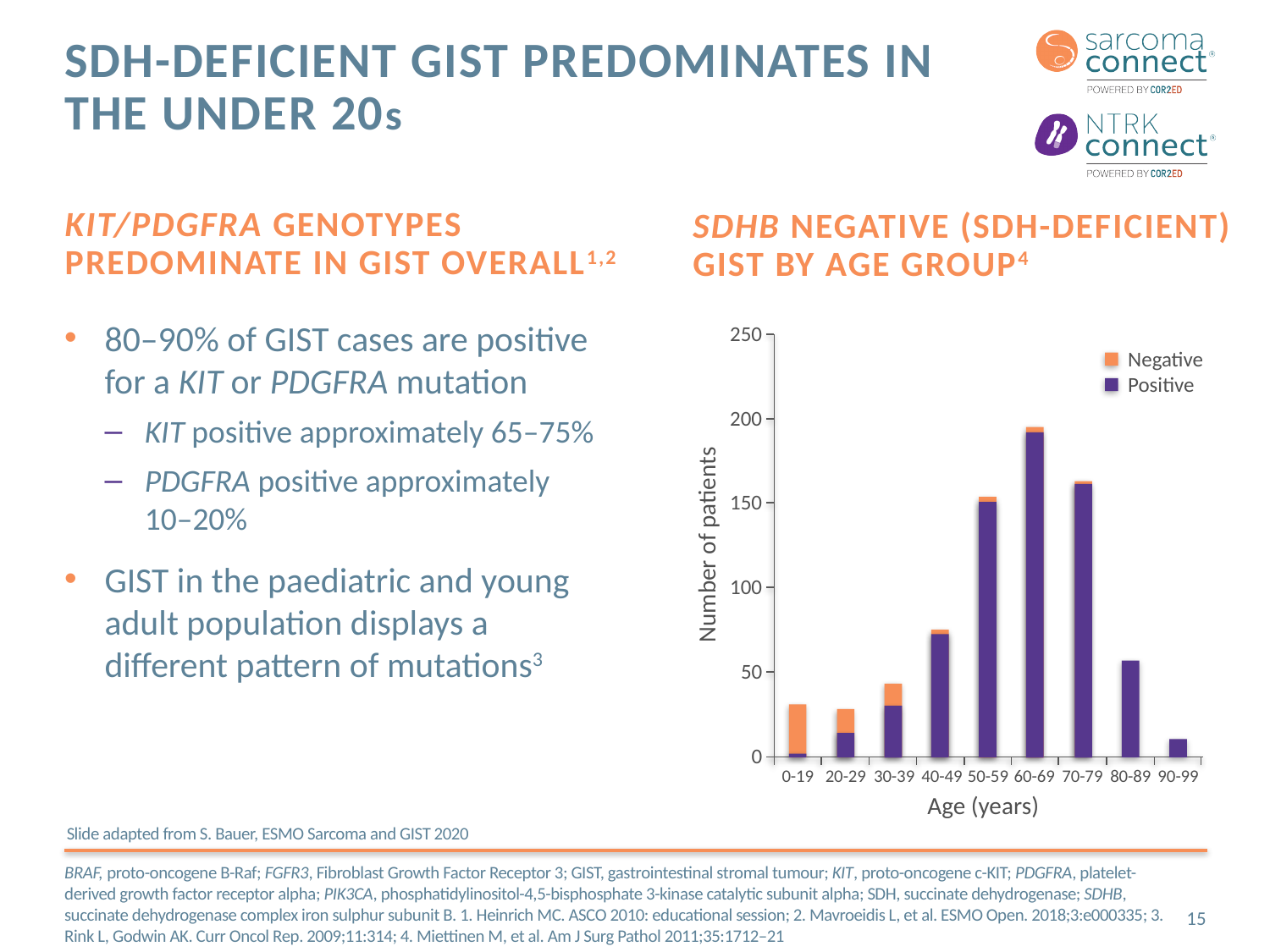

# sdh-deficient gist predominates in the under 20s
Kit/pdgfra genotypes predominate in gist overall1,2
SDHB negative (sdh-deficient) gist by age group4
80–90% of GIST cases are positive for a KIT or PDGFRA mutation
KIT positive approximately 65–75%
PDGFRA positive approximately 10–20%
GIST in the paediatric and young adult population displays a different pattern of mutations3
250
Negative
Positive

200

150

Number of patients
100

50

0

0-19
20-29
30-39
40-49
50-59
60-69
70-79
80-89
90-99
Age (years)
Slide adapted from S. Bauer, ESMO Sarcoma and GIST 2020
BRAF, proto-oncogene B-Raf; FGFR3, Fibroblast Growth Factor Receptor 3; GIST, gastrointestinal stromal tumour; KIT, proto-oncogene c-KIT; PDGFRA, platelet-derived growth factor receptor alpha; PIK3CA, phosphatidylinositol-4,5-bisphosphate 3-kinase catalytic subunit alpha; SDH, succinate dehydrogenase; SDHB, succinate dehydrogenase complex iron sulphur subunit B. 1. Heinrich MC. ASCO 2010: educational session; 2. Mavroeidis L, et al. ESMO Open. 2018;3:e000335; 3. Rink L, Godwin AK. Curr Oncol Rep. 2009;11:314; 4. Miettinen M, et al. Am J Surg Pathol 2011;35:1712–21
15